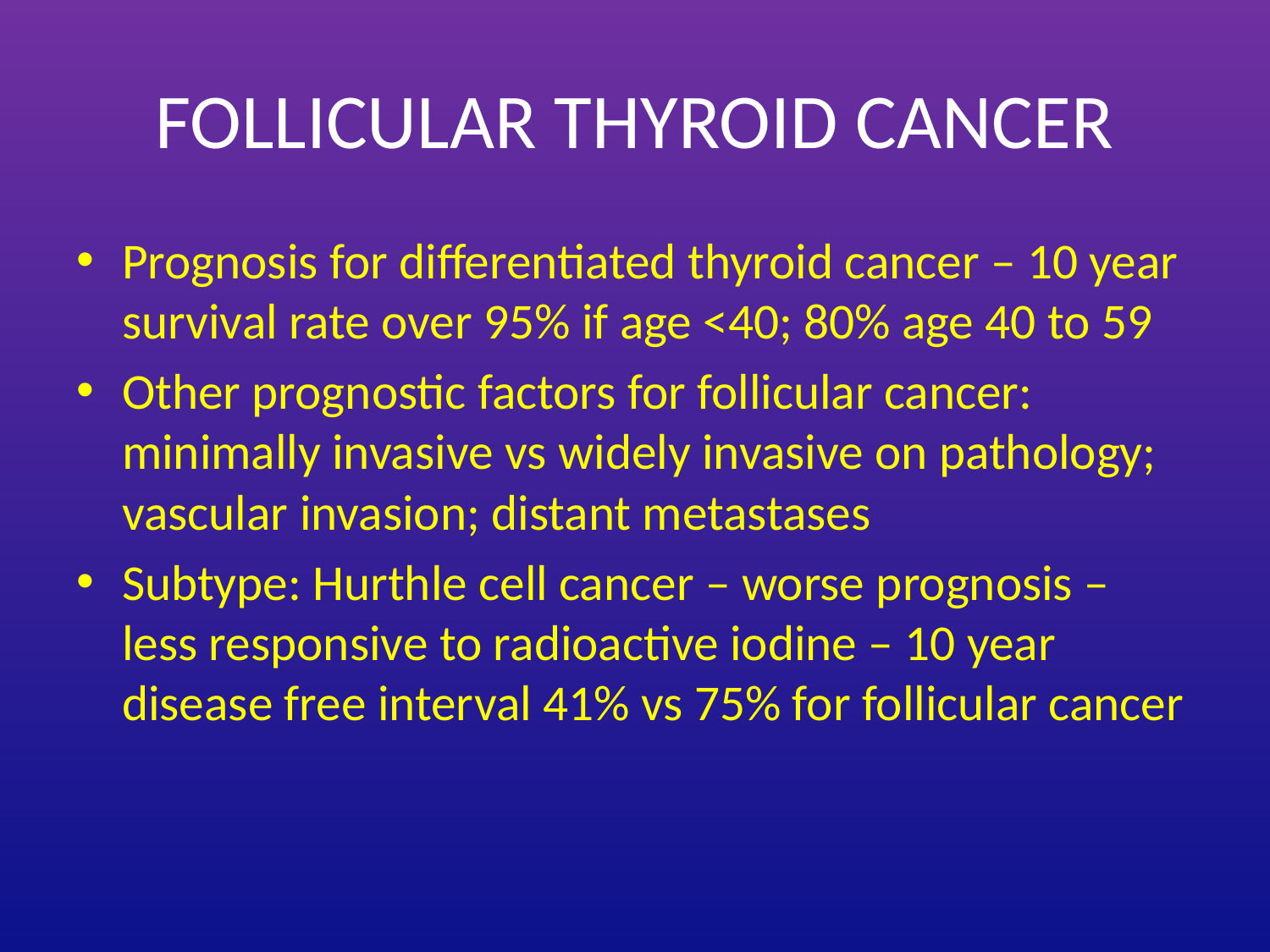

# FOLLICULAR THYROID CANCER
Prognosis for differentiated thyroid cancer – 10 year survival rate over 95% if age <40; 80% age 40 to 59
Other prognostic factors for follicular cancer:  minimally invasive vs widely invasive on pathology; vascular invasion; distant metastases
Subtype: Hurthle cell cancer – worse prognosis – less responsive to radioactive iodine – 10 year disease free interval 41% vs 75% for follicular cancer